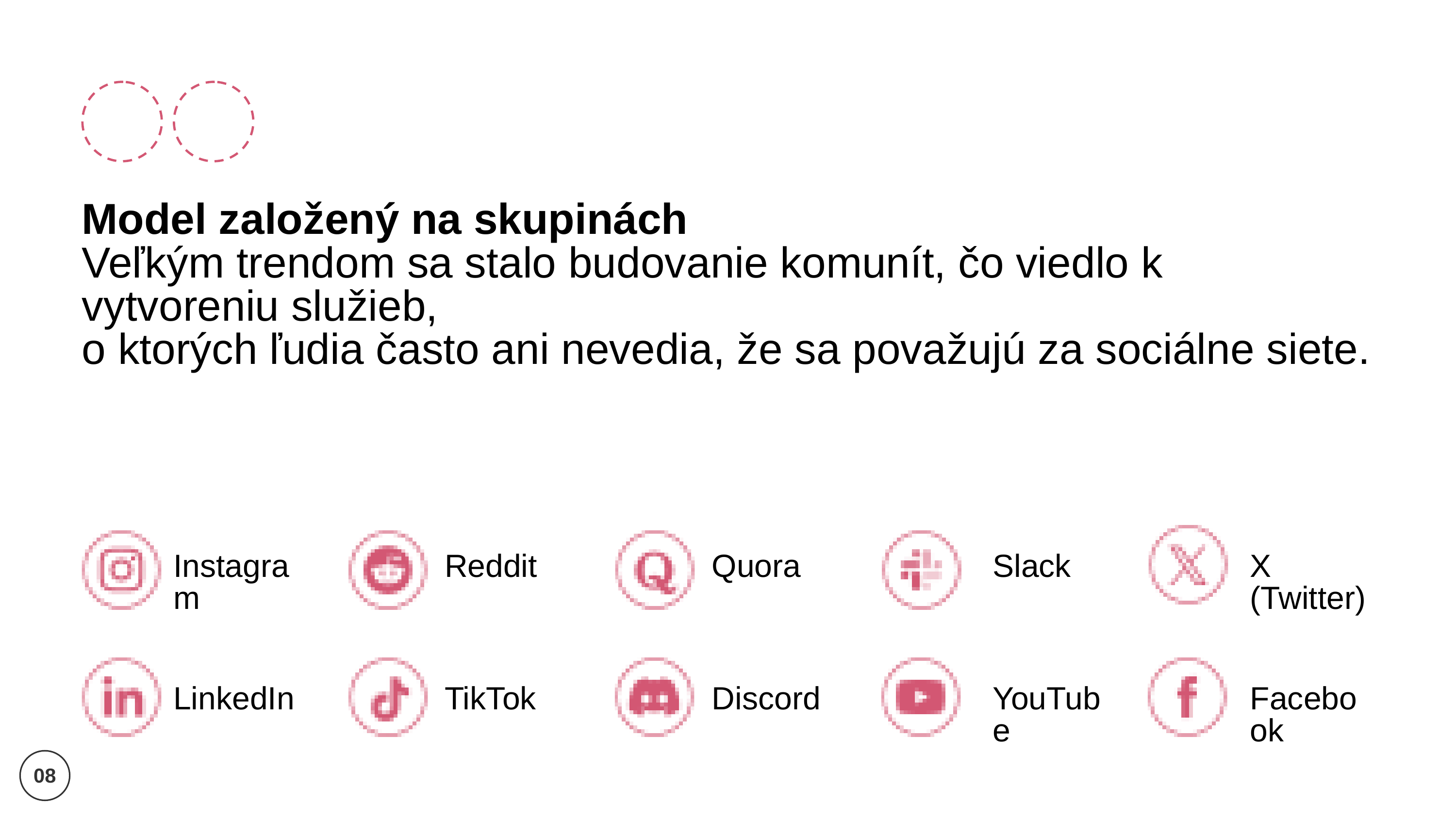

Model založený na skupinách
Veľkým trendom sa stalo budovanie komunít, čo viedlo k vytvoreniu služieb,
o ktorých ľudia často ani nevedia, že sa považujú za sociálne siete.

Instagram
Reddit
Quora
Slack
X (Twitter)

LinkedIn
TikTok
Discord
YouTube
Facebook

08